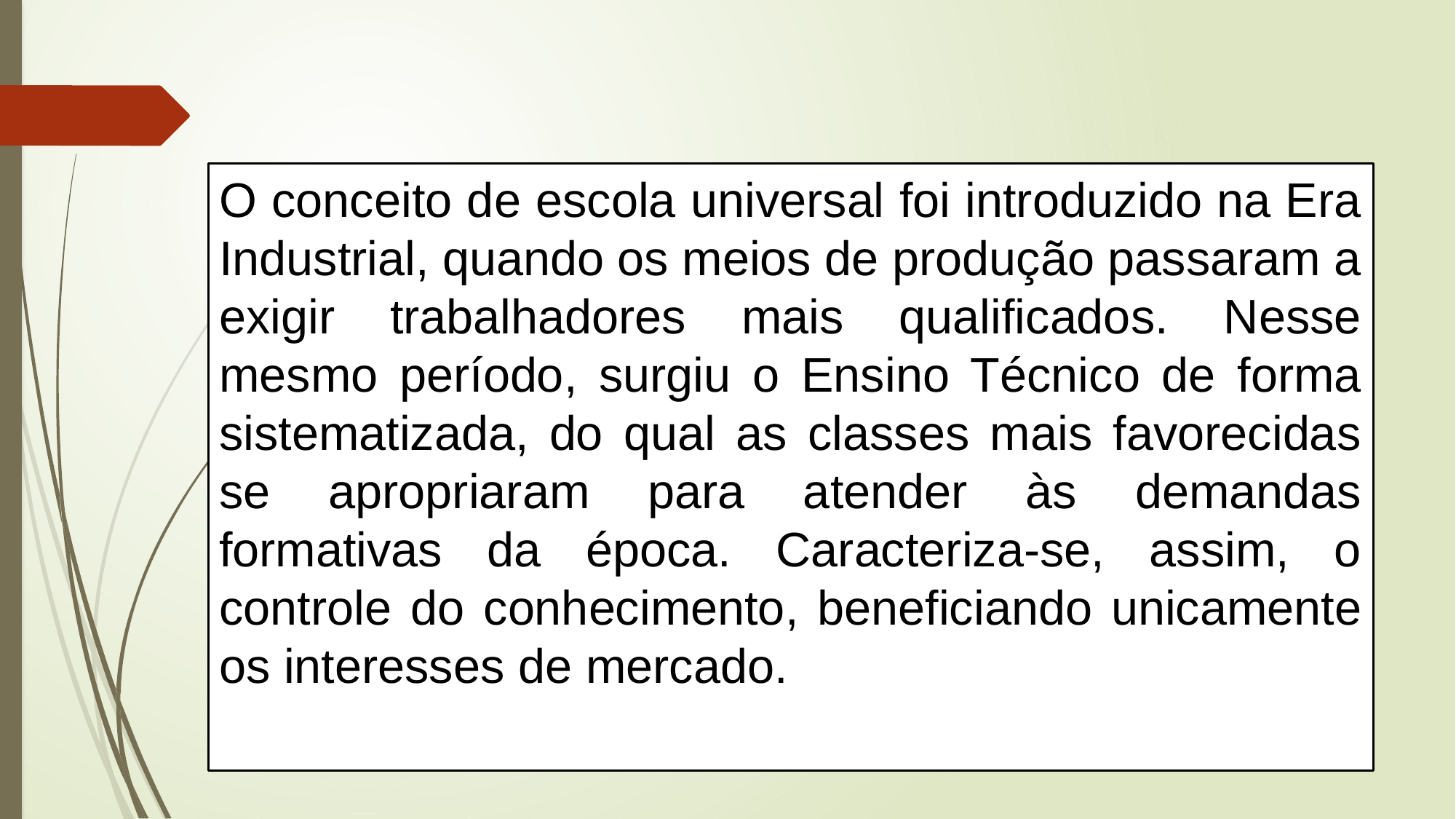

O conceito de escola universal foi introduzido na Era Industrial, quando os meios de produção passaram a exigir trabalhadores mais qualificados. Nesse mesmo período, surgiu o Ensino Técnico de forma sistematizada, do qual as classes mais favorecidas se apropriaram para atender às demandas formativas da época. Caracteriza-se, assim, o controle do conhecimento, beneficiando unicamente os interesses de mercado.